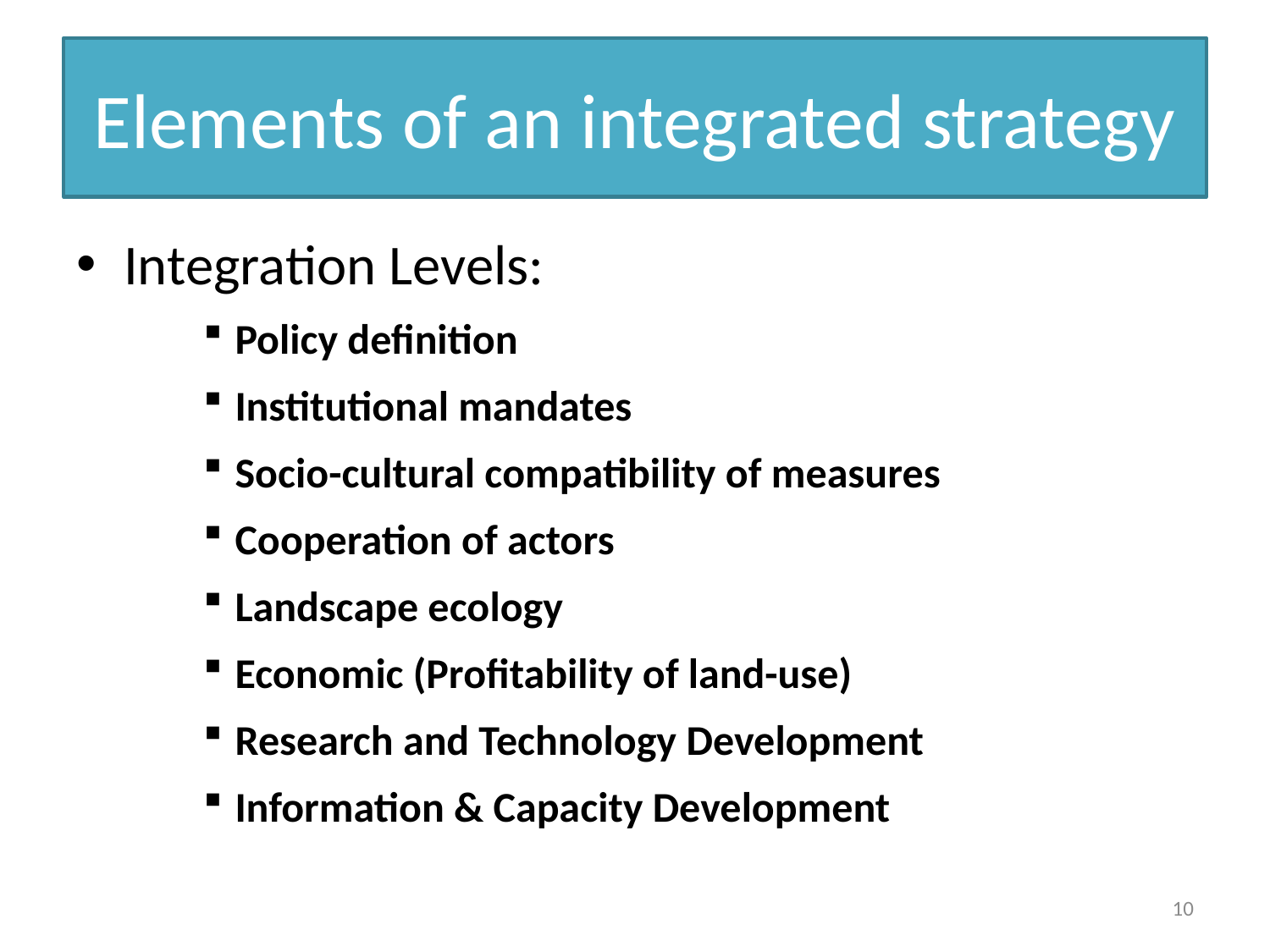

# Elements of an integrated strategy
Integration Levels:
Policy definition
Institutional mandates
Socio-cultural compatibility of measures
Cooperation of actors
Landscape ecology
Economic (Profitability of land-use)
Research and Technology Development
Information & Capacity Development

10